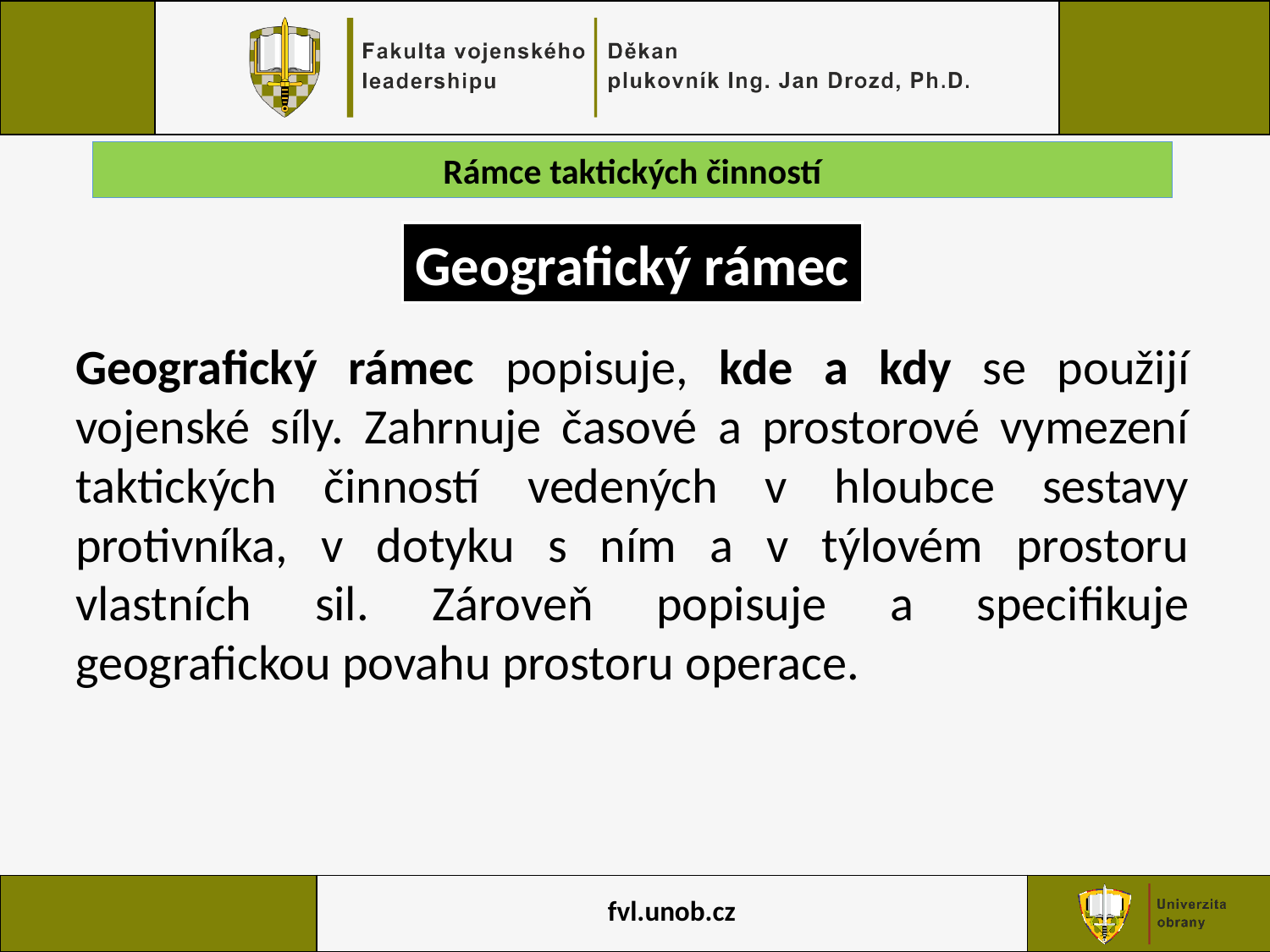

Rámce taktických činností
Geografický rámec
Geografický rámec popisuje, kde a kdy se použijí vojenské síly. Zahrnuje časové a prostorové vymezení taktických činností vedených v hloubce sestavy protivníka, v dotyku s ním a v týlovém prostoru vlastních sil. Zároveň popisuje a specifikuje geografickou povahu prostoru operace.